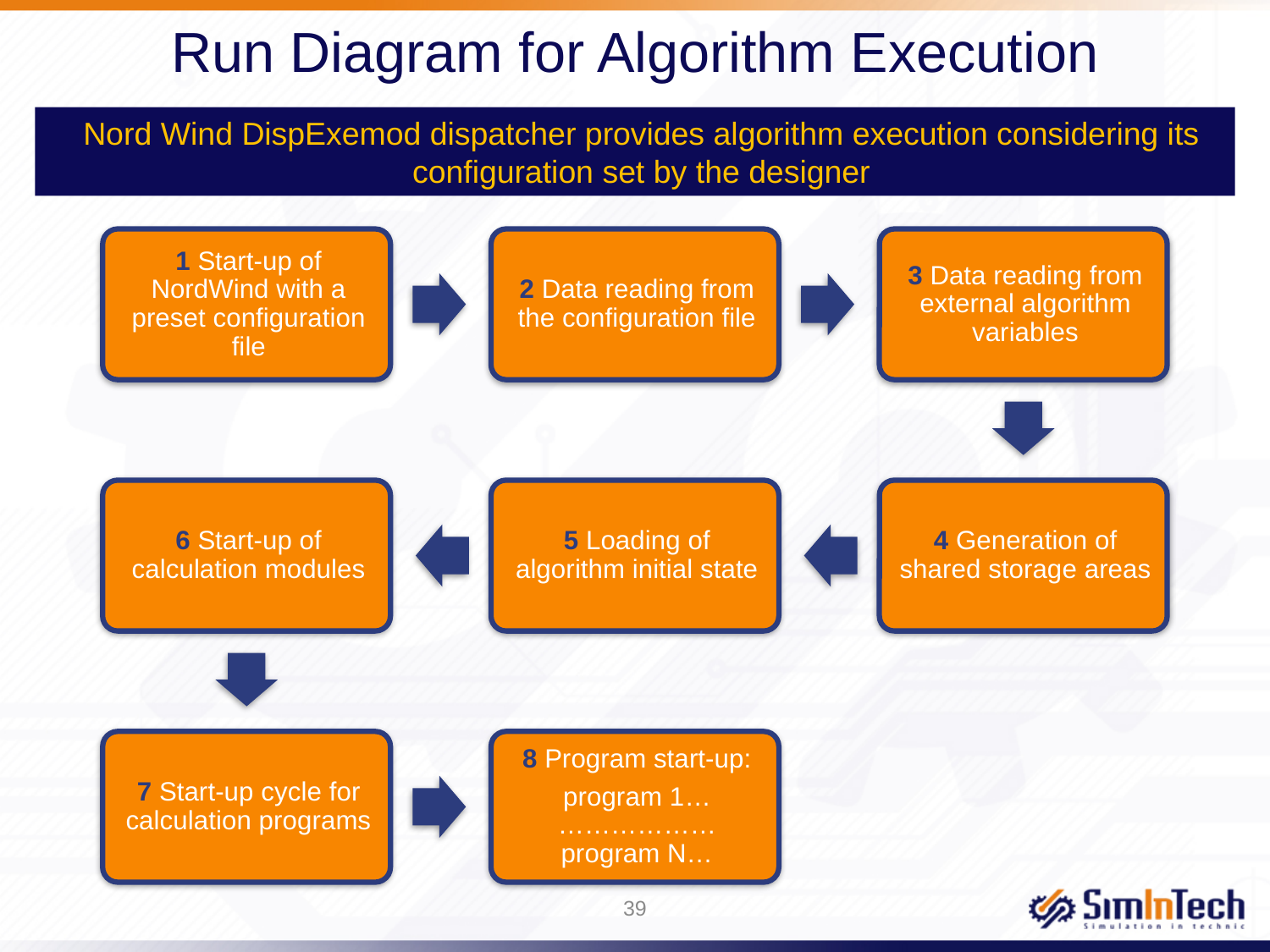

# Run Diagram for Algorithm Execution
Nord Wind DispExemod dispatcher provides algorithm execution considering its configuration set by the designer
1 Start-up of NordWind with a preset configuration file

2 Data reading from the configuration file

3 Data reading from external algorithm variables

4 Generation of shared storage areas

5 Loading of algorithm initial state

6 Start-up of calculation modules

7 Start-up cycle for calculation programs

8 Program start-up:
program 1… ……………… program N…
39